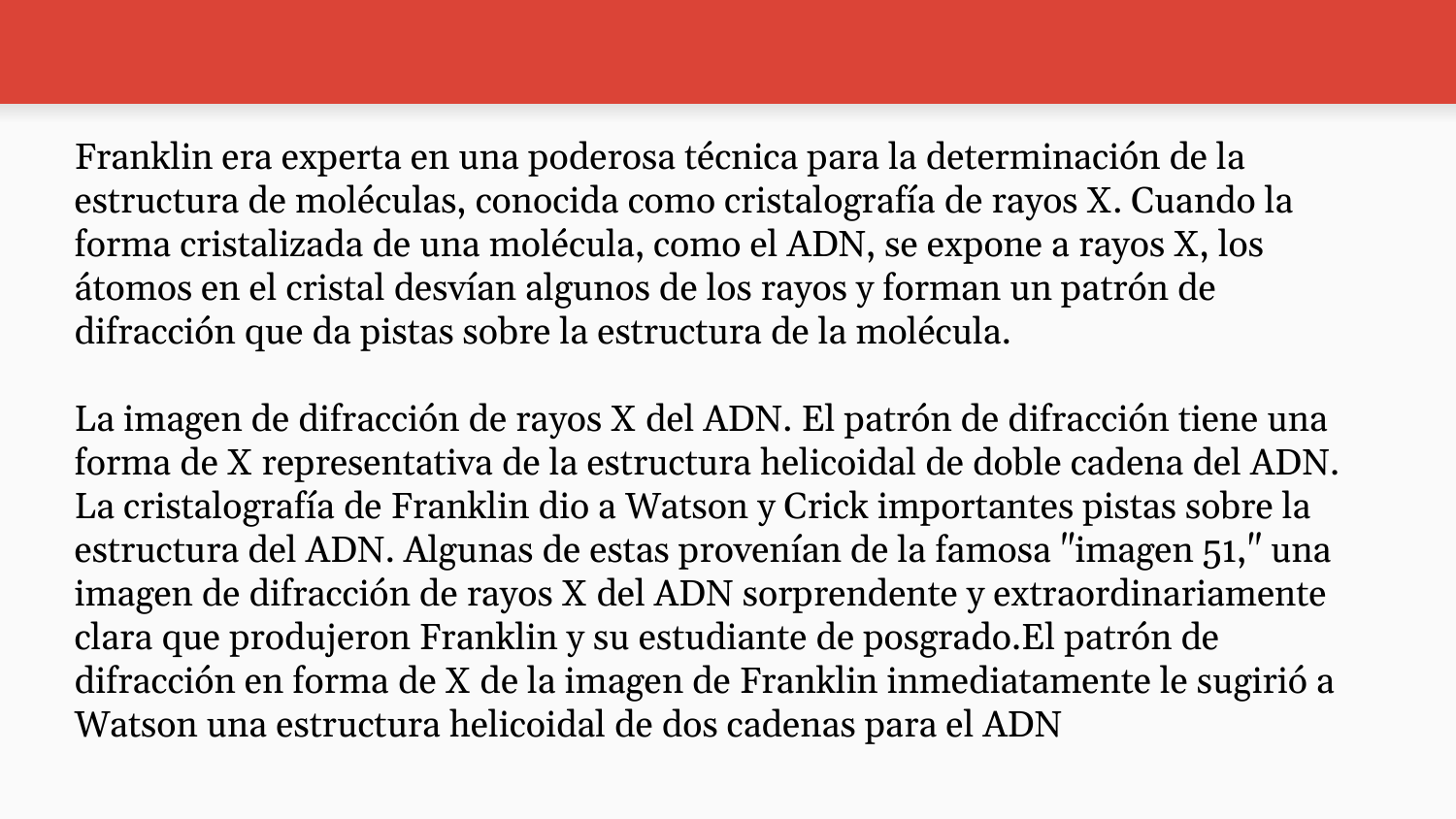

Franklin era experta en una poderosa técnica para la determinación de la estructura de moléculas, conocida como cristalografía de rayos X. Cuando la forma cristalizada de una molécula, como el ADN, se expone a rayos X, los átomos en el cristal desvían algunos de los rayos y forman un patrón de difracción que da pistas sobre la estructura de la molécula.

La imagen de difracción de rayos X del ADN. El patrón de difracción tiene una forma de X representativa de la estructura helicoidal de doble cadena del ADN.
La cristalografía de Franklin dio a Watson y Crick importantes pistas sobre la estructura del ADN. Algunas de estas provenían de la famosa "imagen 51," una imagen de difracción de rayos X del ADN sorprendente y extraordinariamente clara que produjeron Franklin y su estudiante de posgrado.El patrón de difracción en forma de X de la imagen de Franklin inmediatamente le sugirió a Watson una estructura helicoidal de dos cadenas para el ADN